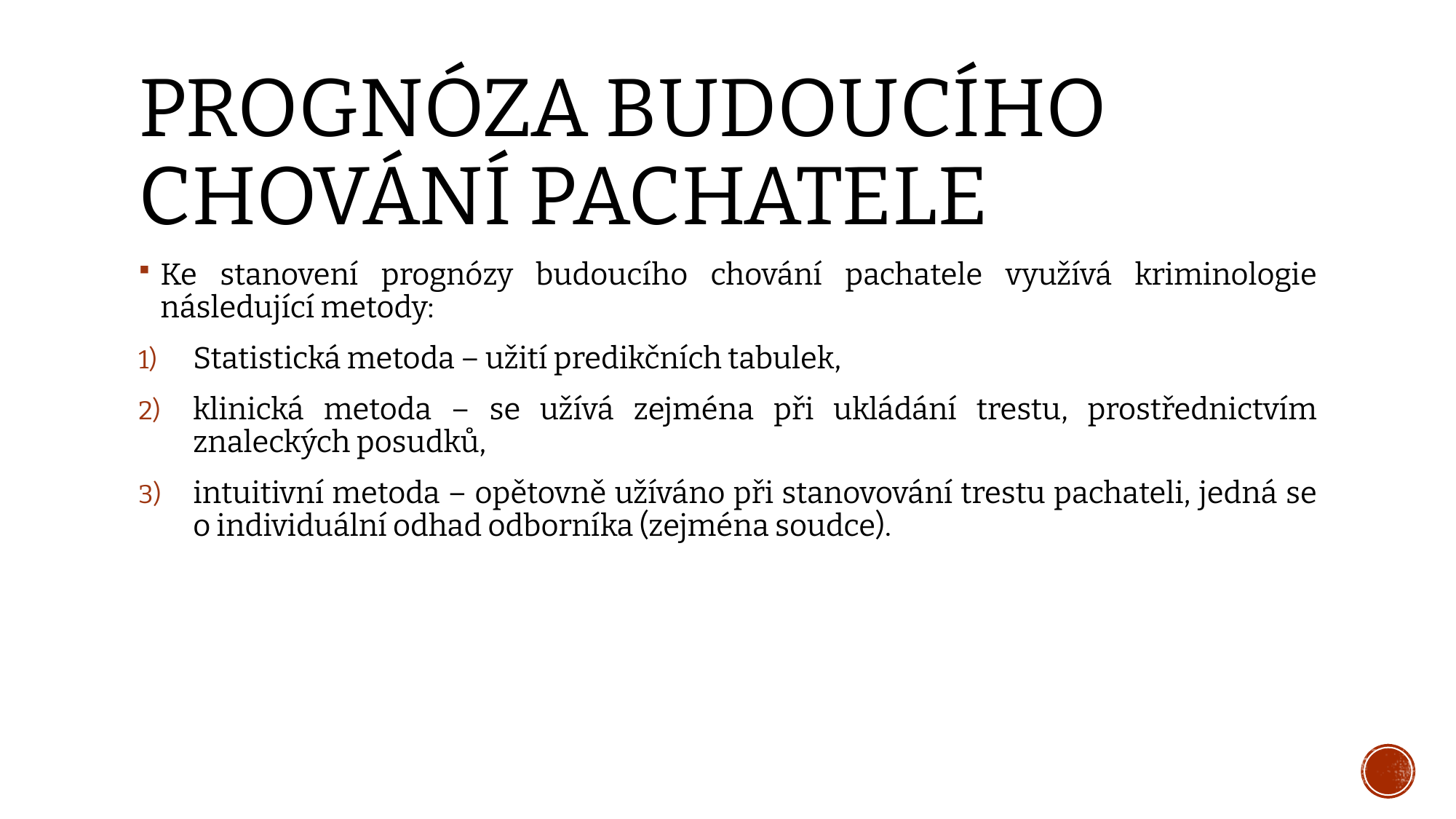

# Prognóza budoucího chování pachatele
Ke stanovení prognózy budoucího chování pachatele využívá kriminologie následující metody:
Statistická metoda – užití predikčních tabulek,
klinická metoda – se užívá zejména při ukládání trestu, prostřednictvím znaleckých posudků,
intuitivní metoda – opětovně užíváno při stanovování trestu pachateli, jedná se o individuální odhad odborníka (zejména soudce).